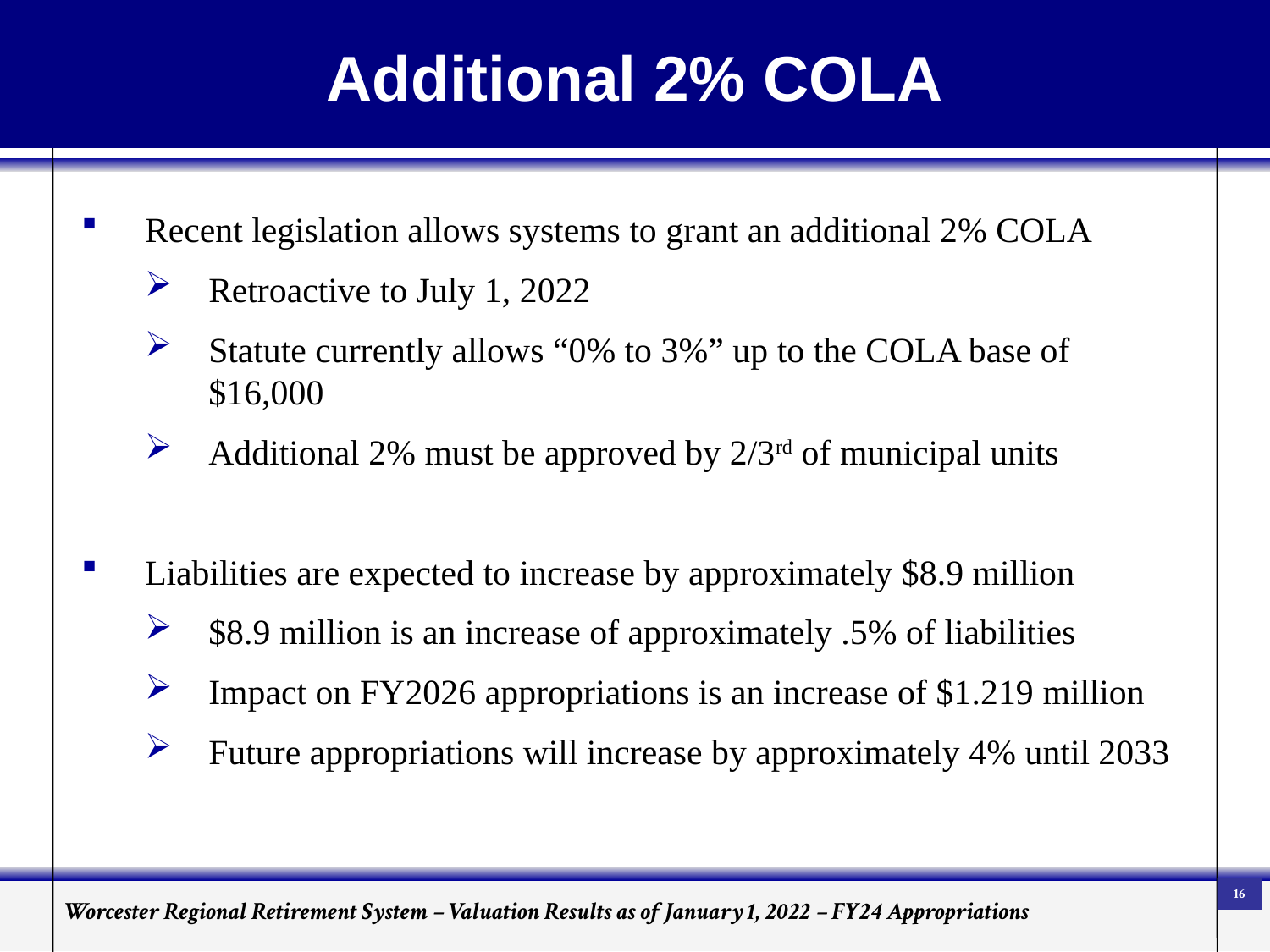

Additional 2% COLA
Recent legislation allows systems to grant an additional 2% COLA
Retroactive to July 1, 2022
Statute currently allows “0% to 3%” up to the COLA base of $16,000
Additional 2% must be approved by 2/3rd of municipal units

Liabilities are expected to increase by approximately $8.9 million
$8.9 million is an increase of approximately .5% of liabilities
Impact on FY2026 appropriations is an increase of $1.219 million
Future appropriations will increase by approximately 4% until 2033

16